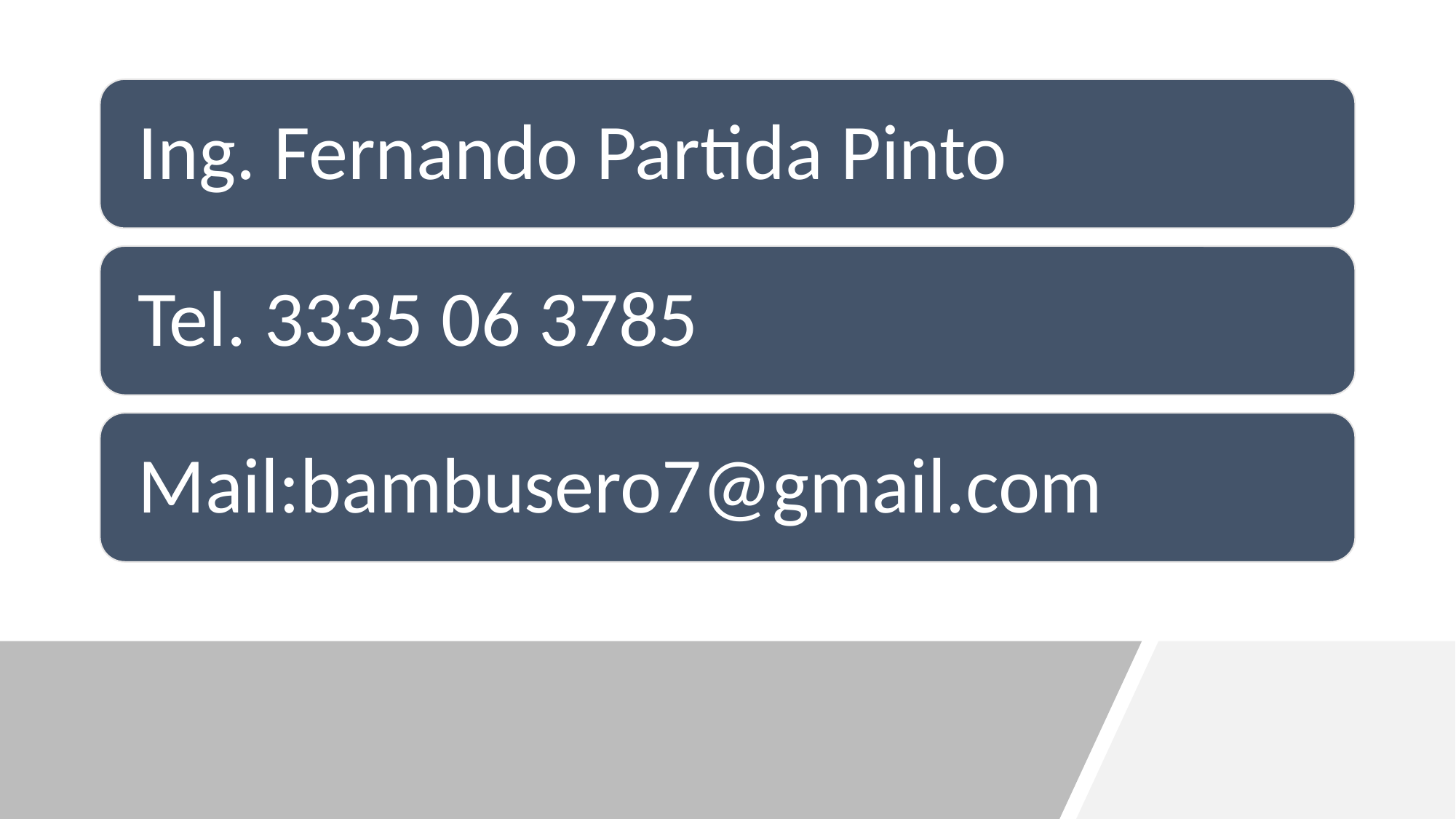

Ing. Fernando Partida Pinto
Tel. 3335 06 3785
Mail:bambusero7@gmail.com